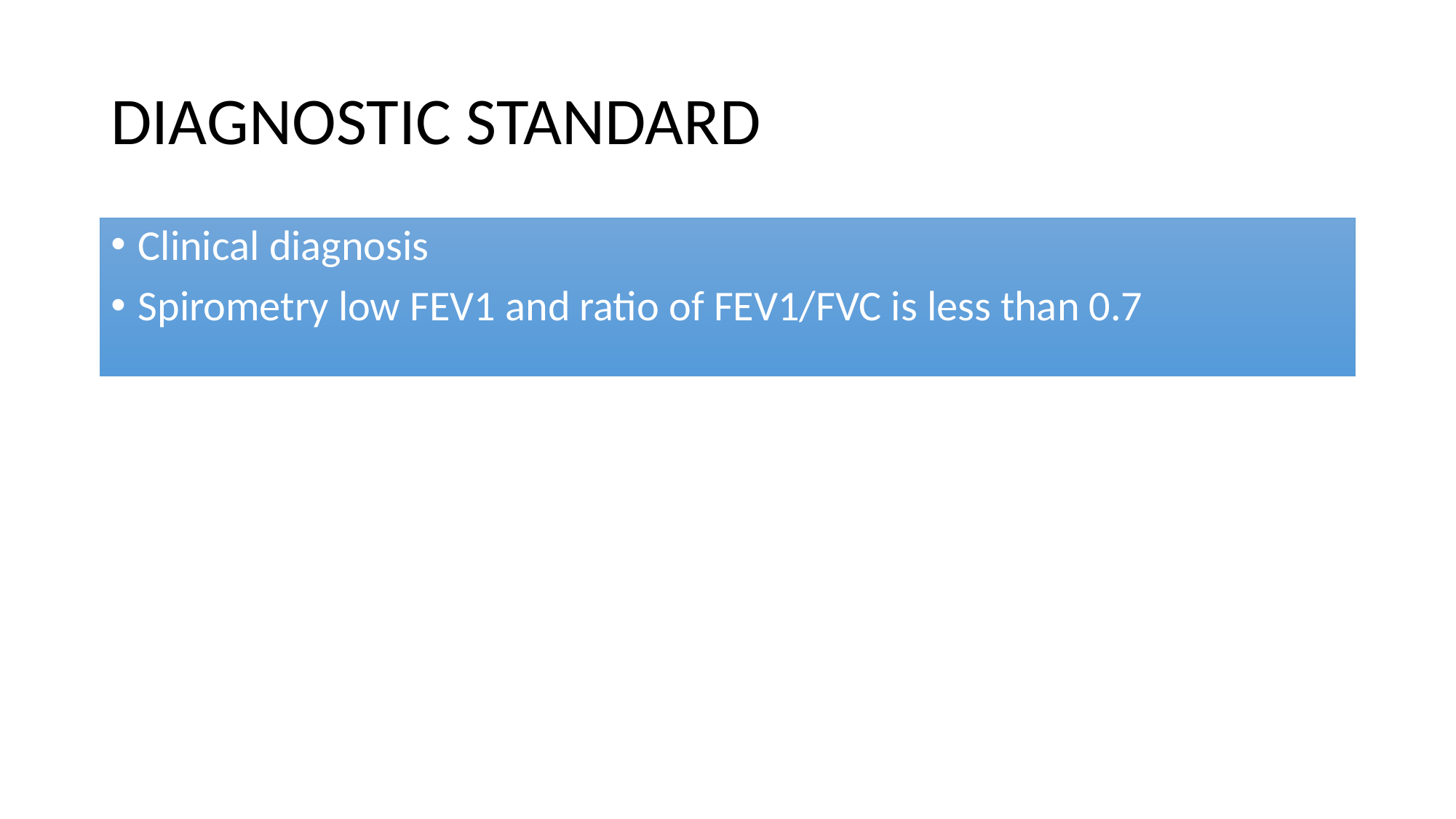

# DIAGNOSTIC STANDARD
Clinical diagnosis
Spirometry low FEV1 and ratio of FEV1/FVC is less than 0.7